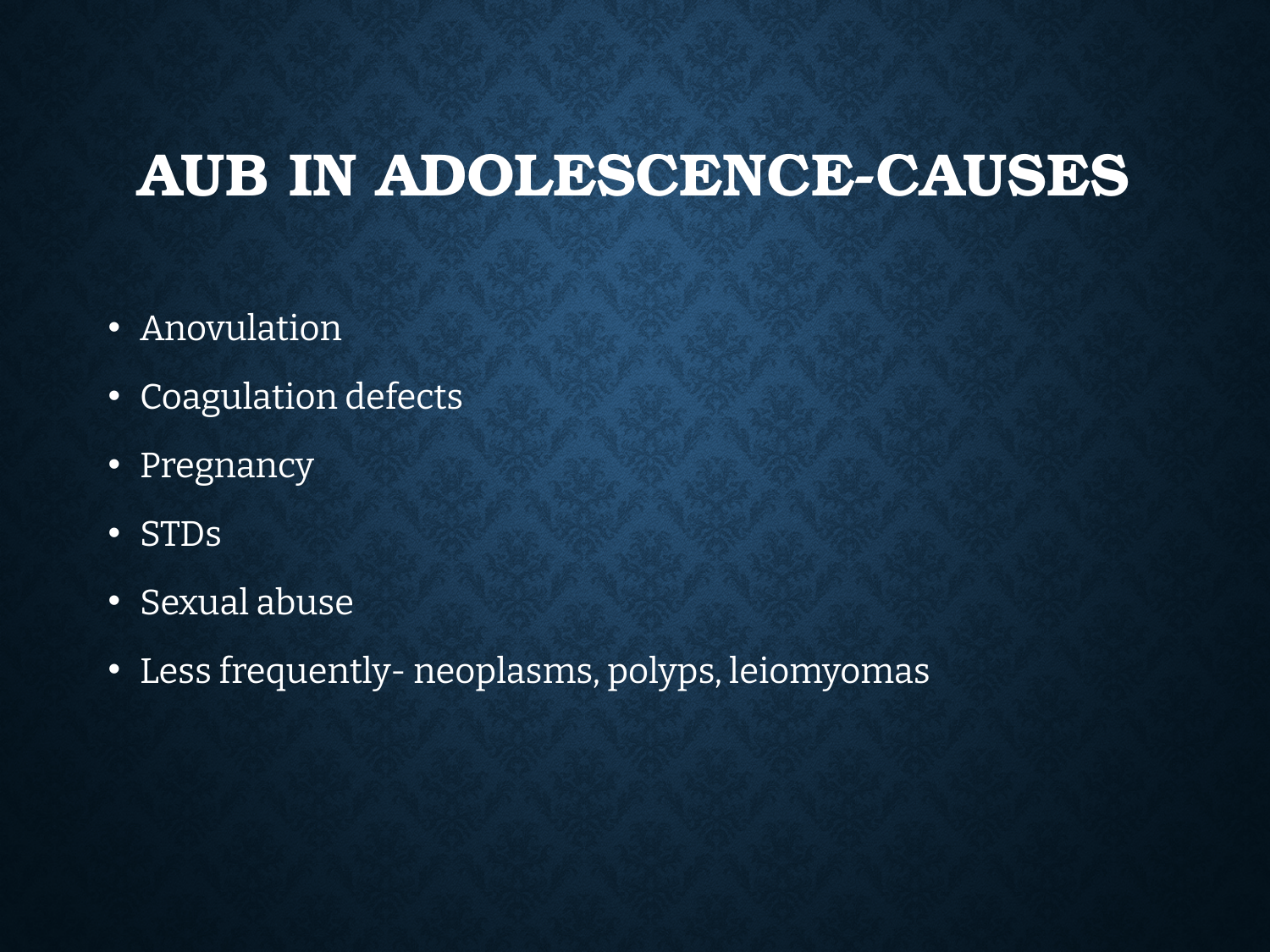

# AUB in Adolescence-Causes
Anovulation
Coagulation defects
Pregnancy
STDs
Sexual abuse
Less frequently- neoplasms, polyps, leiomyomas